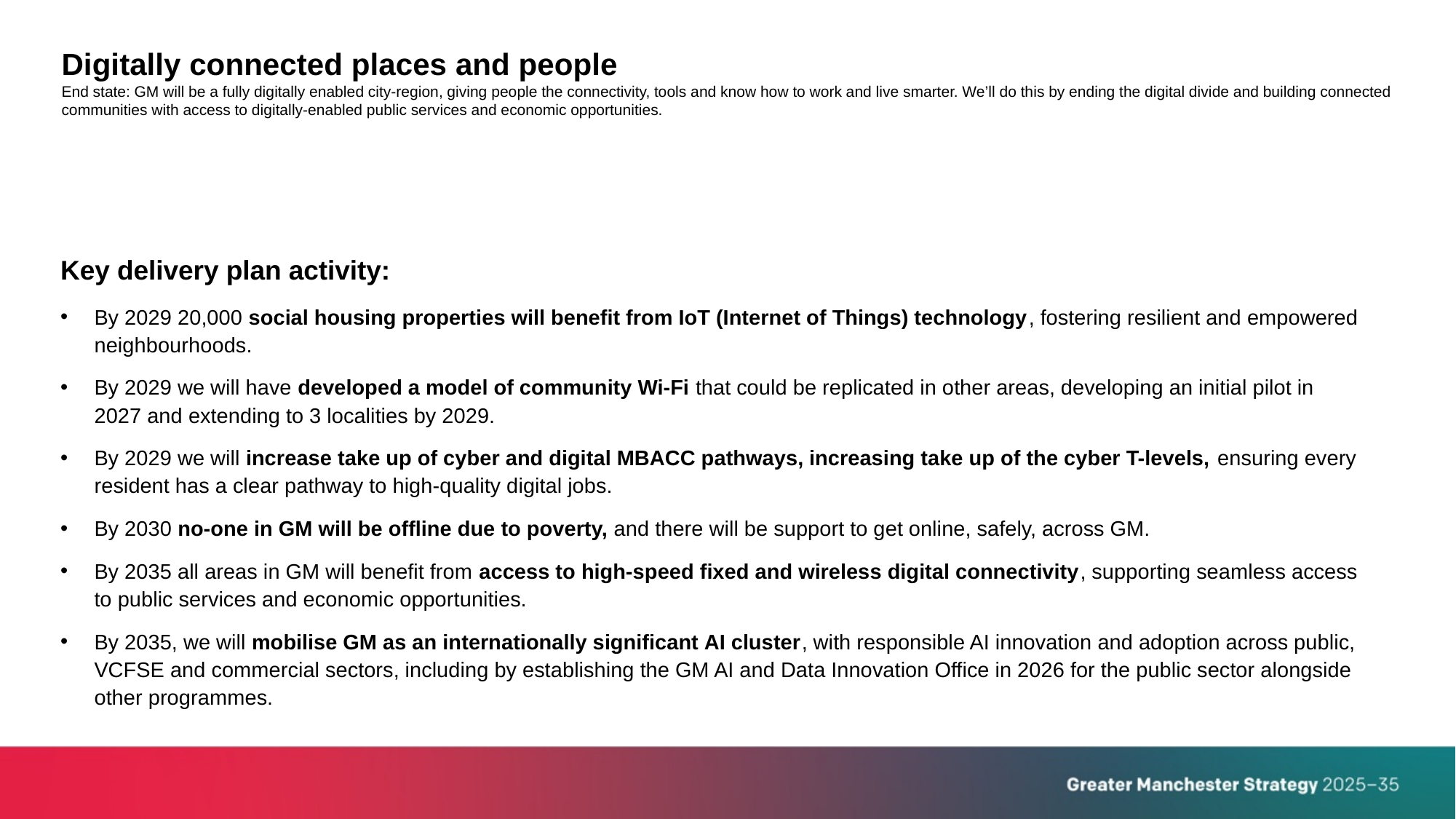

# Digitally connected places and people End state: GM will be a fully digitally enabled city-region, giving people the connectivity, tools and know how to work and live smarter. We’ll do this by ending the digital divide and building connected communities with access to digitally-enabled public services and economic opportunities.
Key delivery plan activity:
By 2029 20,000 social housing properties will benefit from IoT (Internet of Things) technology, fostering resilient and empowered neighbourhoods.
By 2029 we will have developed a model of community Wi-Fi that could be replicated in other areas, developing an initial pilot in 2027 and extending to 3 localities by 2029.
By 2029 we will increase take up of cyber and digital MBACC pathways, increasing take up of the cyber T-levels, ensuring every resident has a clear pathway to high-quality digital jobs.
By 2030 no-one in GM will be offline due to poverty, and there will be support to get online, safely, across GM.
By 2035 all areas in GM will benefit from access to high-speed fixed and wireless digital connectivity, supporting seamless access to public services and economic opportunities.
By 2035, we will mobilise GM as an internationally significant AI cluster, with responsible AI innovation and adoption across public, VCFSE and commercial sectors, including by establishing the GM AI and Data Innovation Office in 2026 for the public sector alongside other programmes.